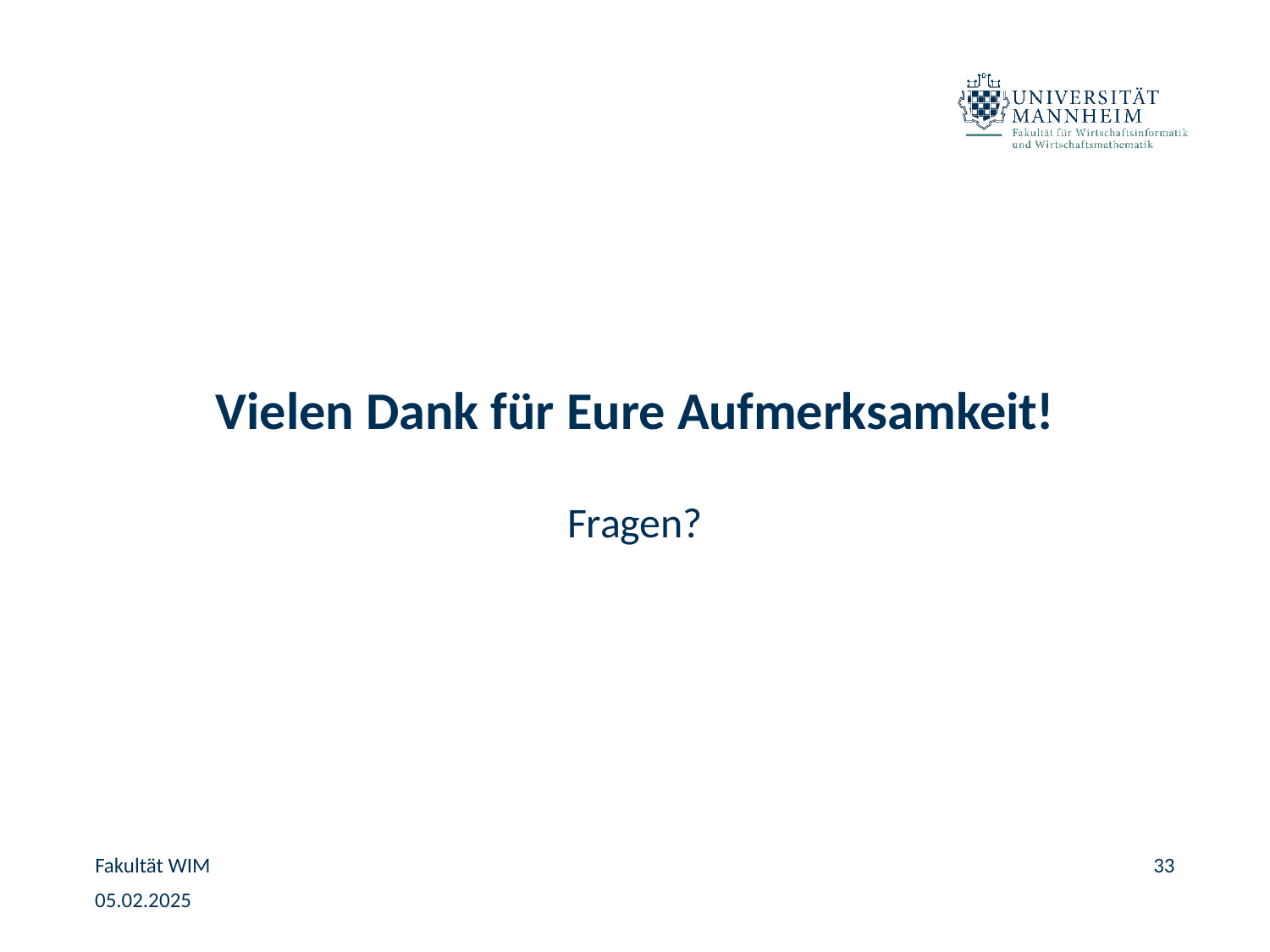

# Vielen Dank für Eure Aufmerksamkeit!
Fragen?
Fakultät WIM
33
05.02.2025